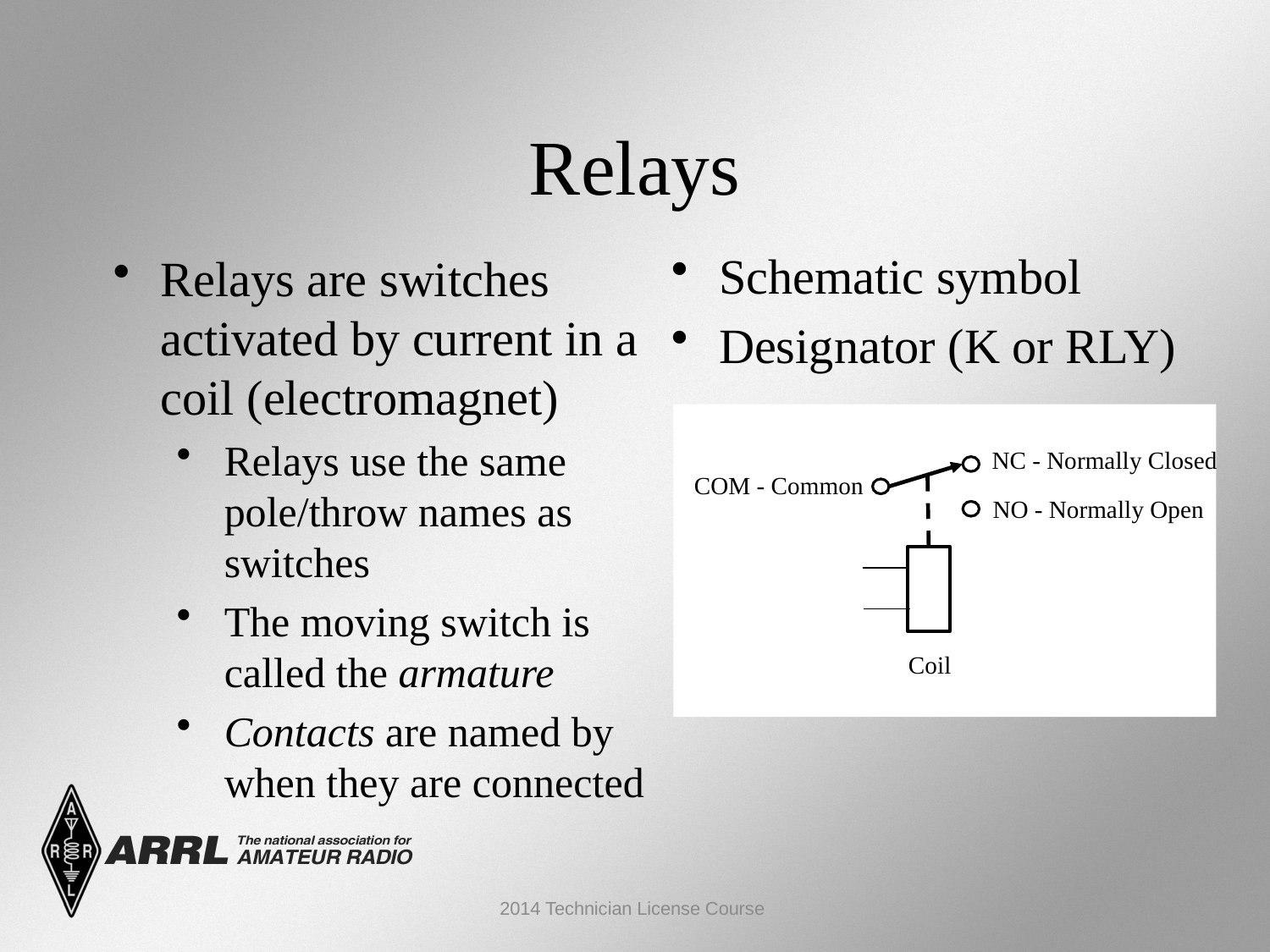

Relays
Schematic symbol
Designator (K or RLY)
Relays are switches activated by current in a coil (electromagnet)
Relays use the same pole/throw names as switches
The moving switch is called the armature
Contacts are named by when they are connected

NC - Normally Closed

COM - Common
NO - Normally Open

Coil
2014 Technician License Course